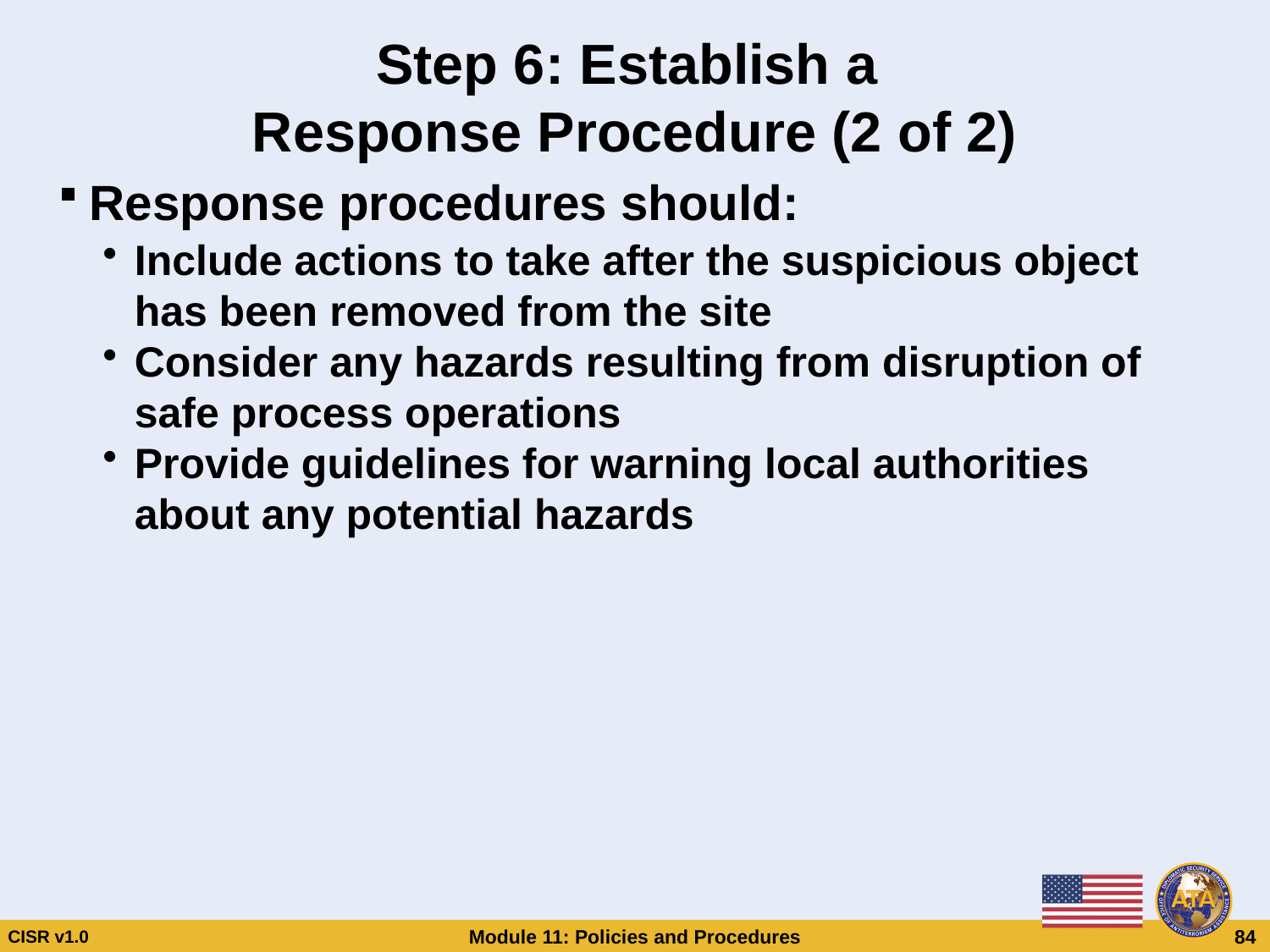

# Step 6: Establish a Response Procedure (2 of 2)
Response procedures should:
Include actions to take after the suspicious object has been removed from the site
Consider any hazards resulting from disruption of safe process operations
Provide guidelines for warning local authorities about any potential hazards
Step 6: Establish a
Response Procedure (2 of 2)
Response procedures should:
Include actions to take after the suspicious object has been removed from the site
Consider any hazards resulting from disruption of safe process operations
Provide guidelines for warning local authorities about any potential hazards
CISR v1.0
Module 11: Policies and Procedures
 84